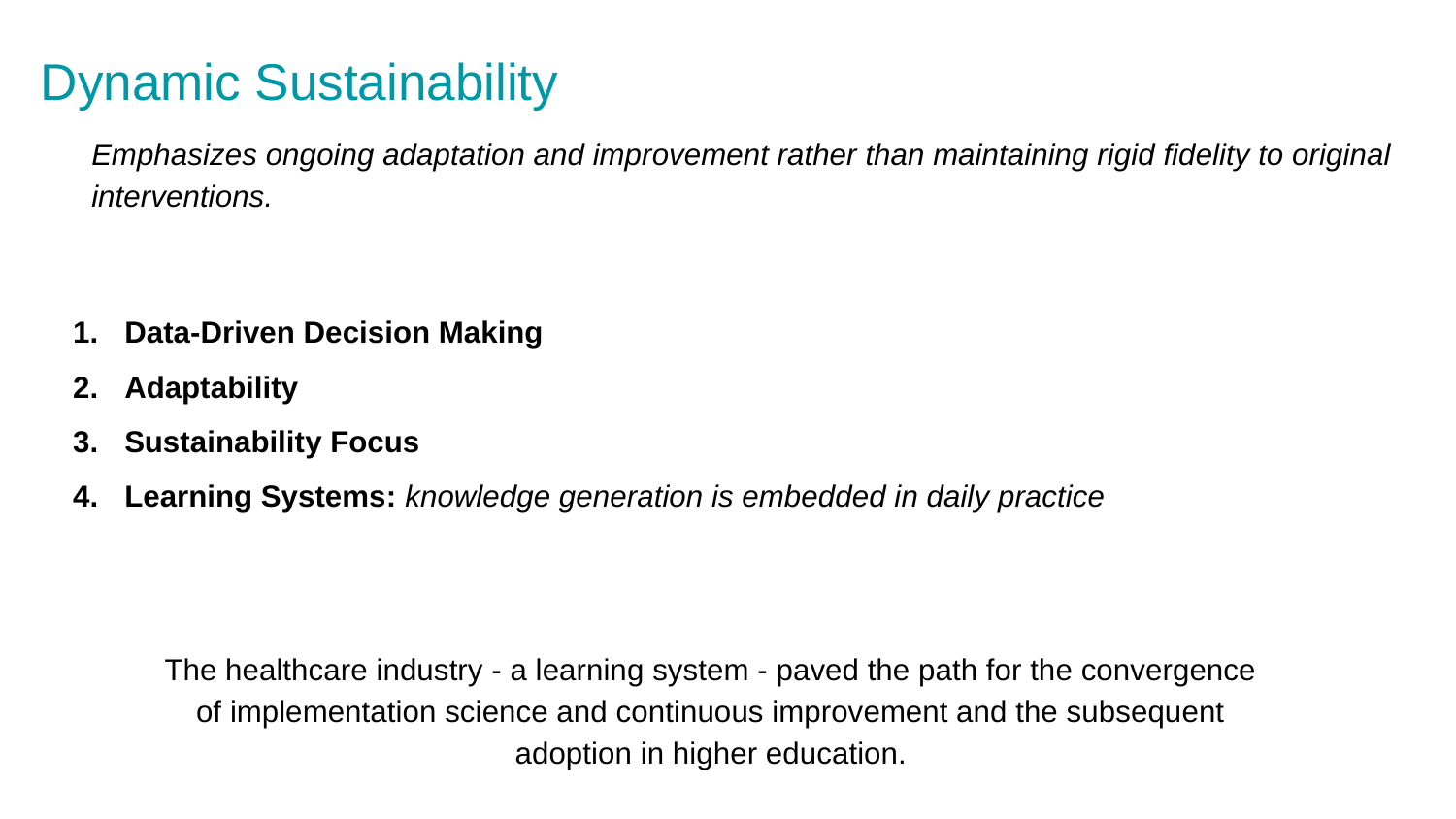

# Dynamic Sustainability
Emphasizes ongoing adaptation and improvement rather than maintaining rigid fidelity to original interventions.
Data-Driven Decision Making
Adaptability
Sustainability Focus
Learning Systems: knowledge generation is embedded in daily practice

The healthcare industry - a learning system - paved the path for the convergence
of implementation science and continuous improvement and the subsequent
adoption in higher education.